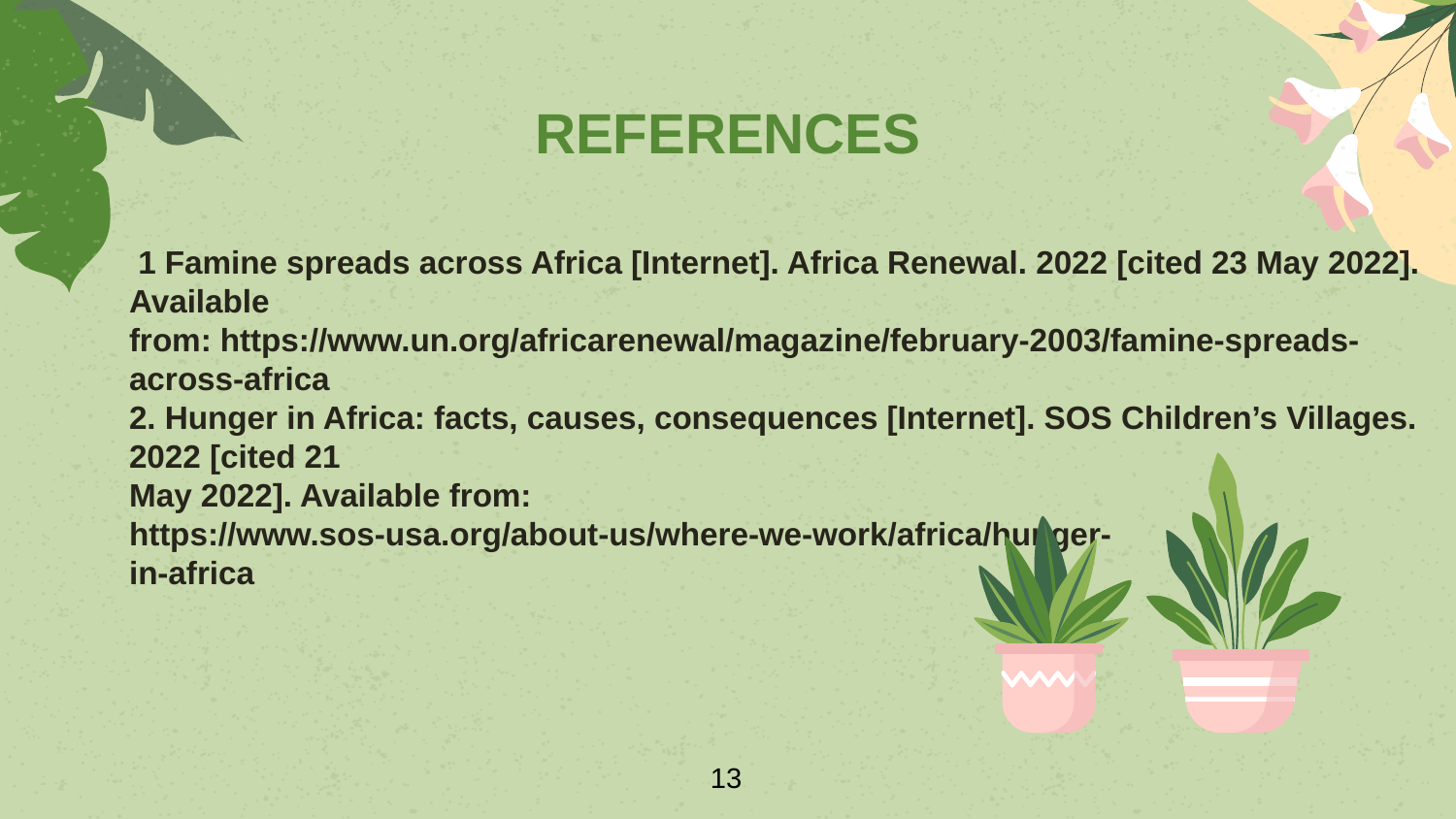

# REFERENCES
 1 Famine spreads across Africa [Internet]. Africa Renewal. 2022 [cited 23 May 2022]. Available
from: https://www.un.org/africarenewal/magazine/february-2003/famine-spreads-across-africa
2. Hunger in Africa: facts, causes, consequences [Internet]. SOS Children’s Villages. 2022 [cited 21
May 2022]. Available from: https://www.sos-usa.org/about-us/where-we-work/africa/hunger-
in-africa

13